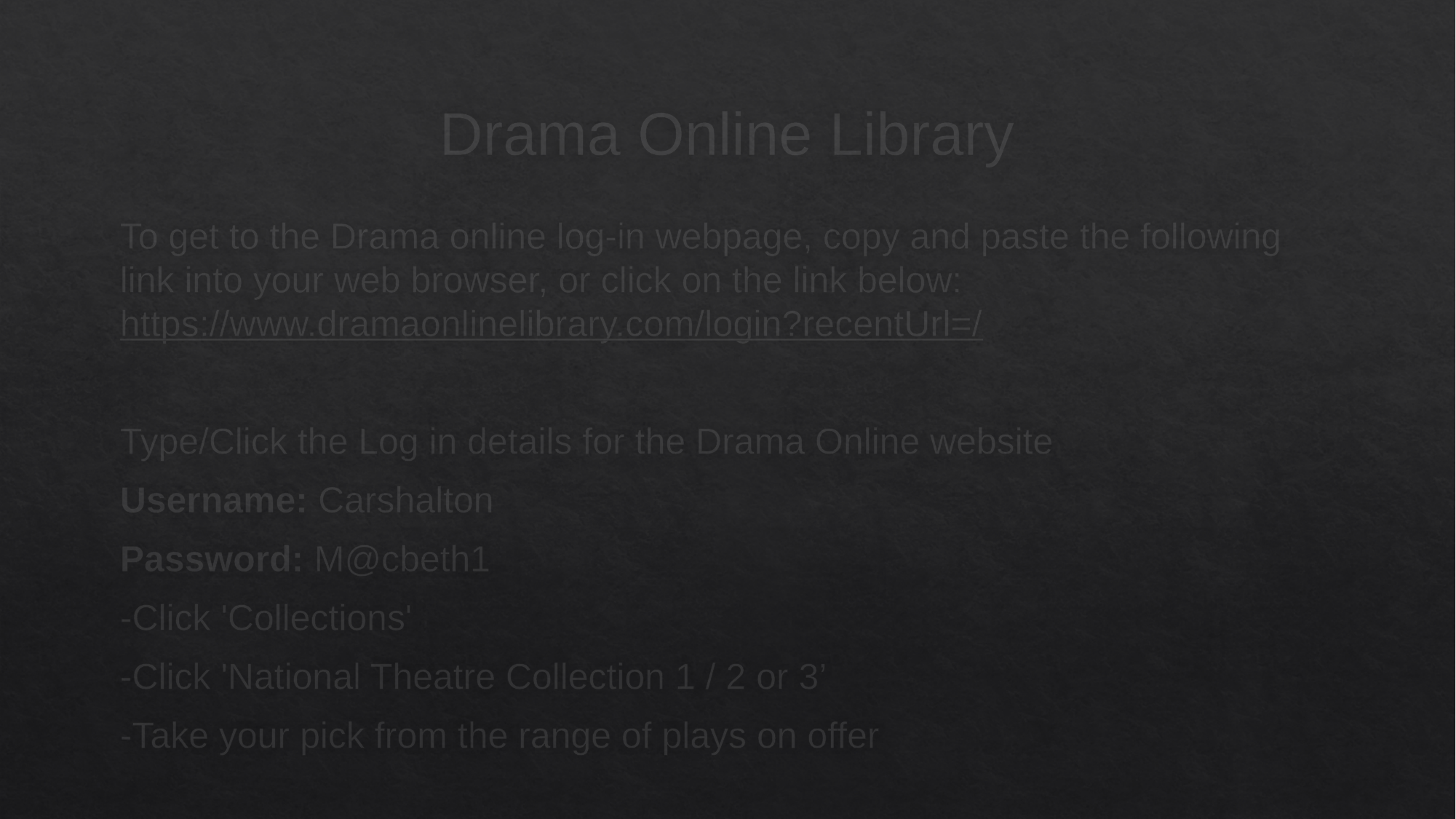

# Drama Online Library
To get to the Drama online log-in webpage, copy and paste the following link into your web browser, or click on the link below: https://www.dramaonlinelibrary.com/login?recentUrl=/

Type/Click the Log in details for the Drama Online website
Username: Carshalton
Password: M@cbeth1
-Click 'Collections'
-Click 'National Theatre Collection 1 / 2 or 3’
-Take your pick from the range of plays on offer